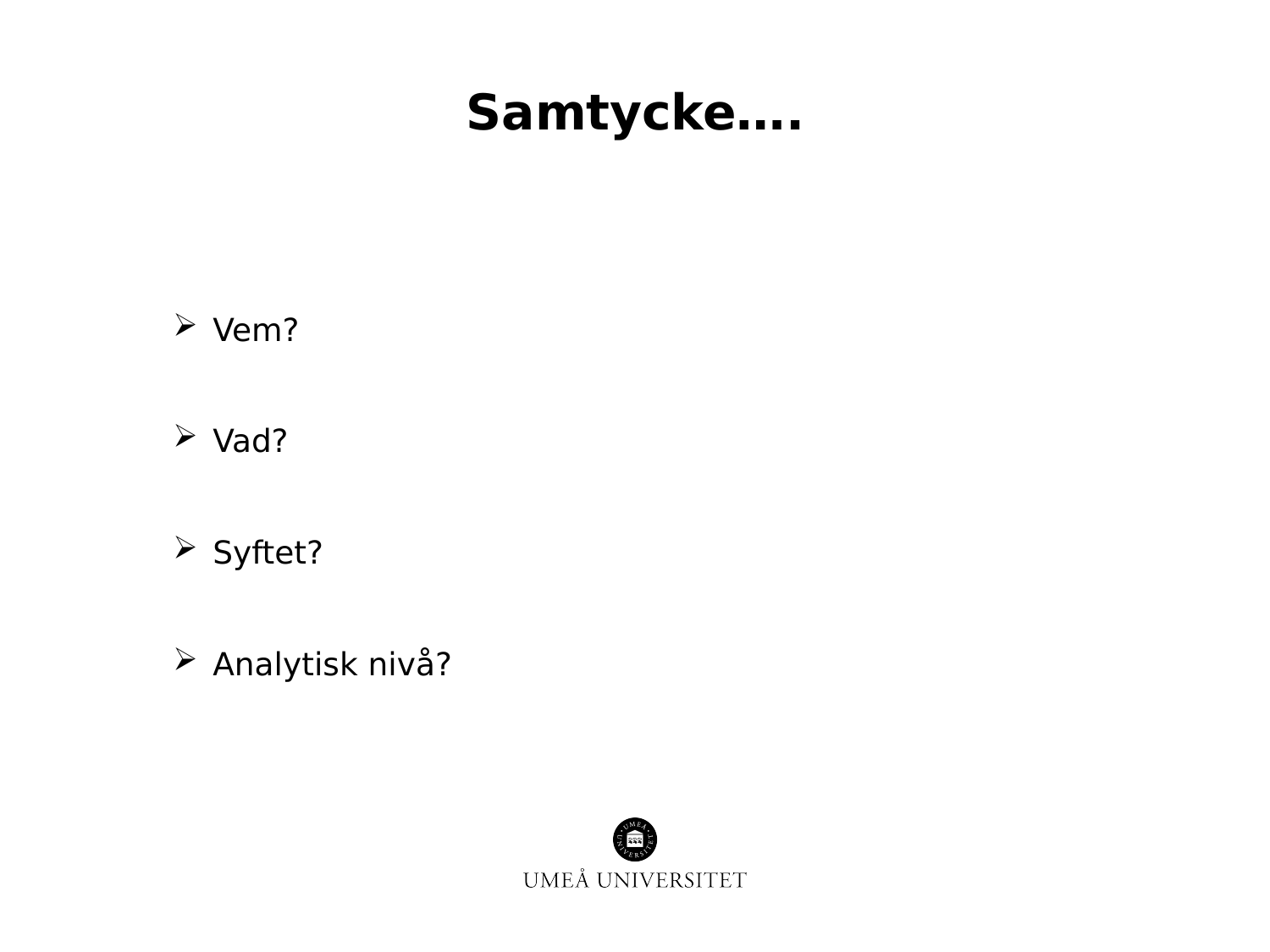

# Samtycke….

Vem?

Vad?

Syftet?

Analytisk nivå?